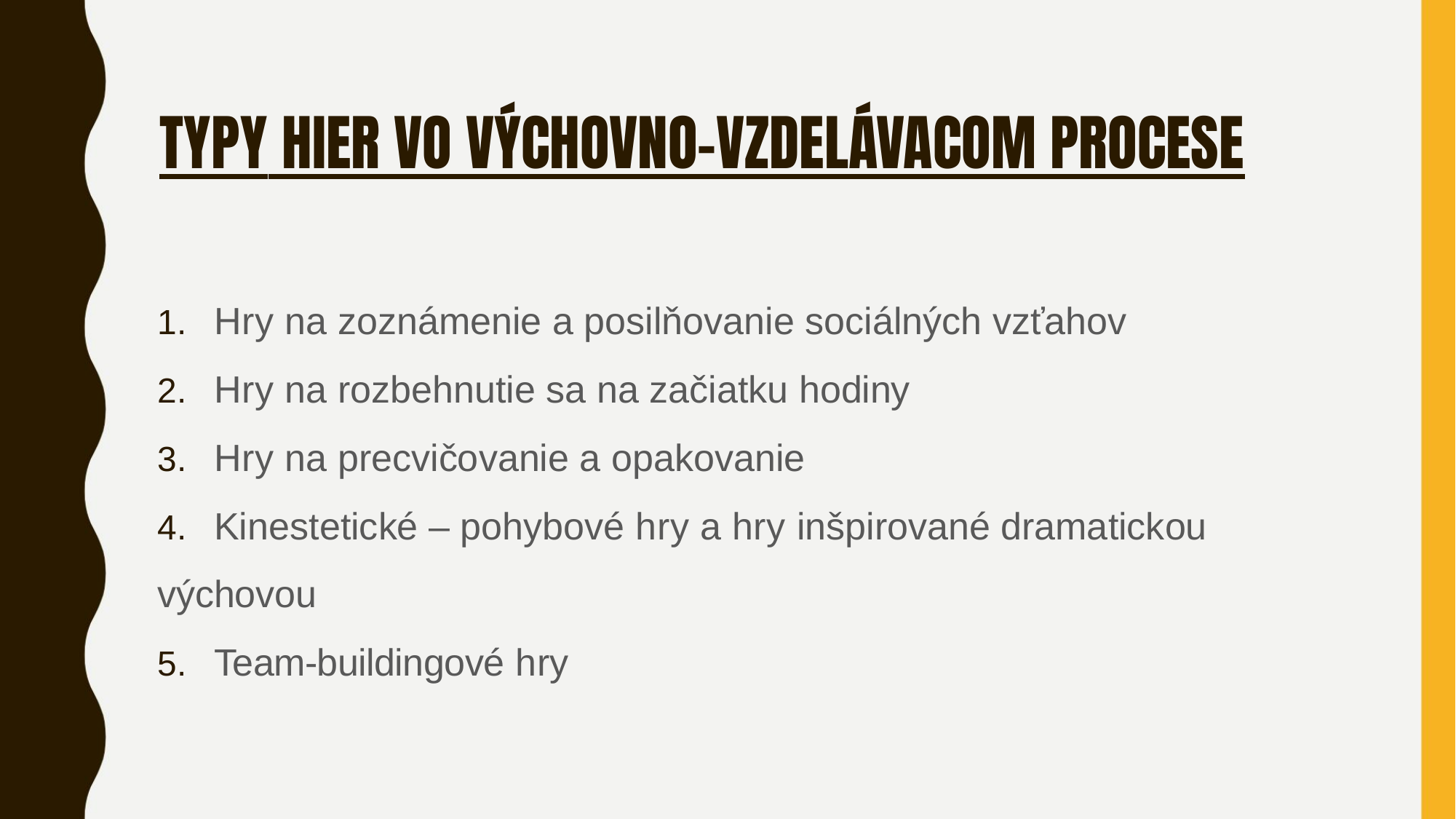

TYPY HIER VO VÝCHOVNO-VZDELÁVACOM PROCESE
1. Hry na zoznámenie a posilňovanie sociálných vzťahov
2. Hry na rozbehnutie sa na začiatku hodiny
3. Hry na precvičovanie a opakovanie
4. Kinestetické – pohybové hry a hry inšpirované dramatickou výchovou
5. Team-buildingové hry